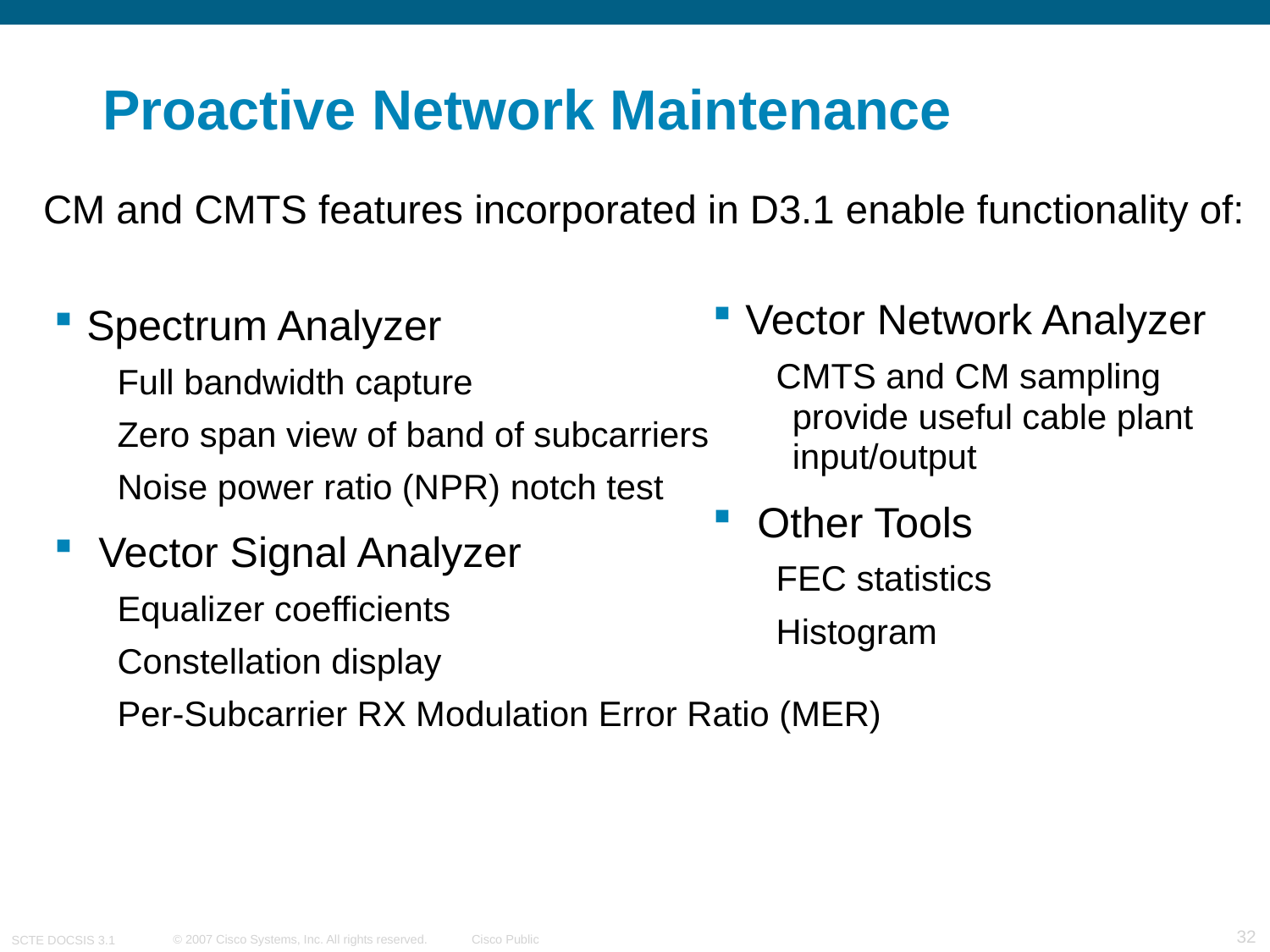

# Proactive Network Maintenance
CM and CMTS features incorporated in D3.1 enable functionality of:
Vector Network Analyzer
CMTS and CM sampling provide useful cable plant input/output
 Other Tools
FEC statistics
Histogram
Spectrum Analyzer
Full bandwidth capture
Zero span view of band of subcarriers
Noise power ratio (NPR) notch test
 Vector Signal Analyzer
Equalizer coefficients
Constellation display
Per-Subcarrier RX Modulation Error Ratio (MER)